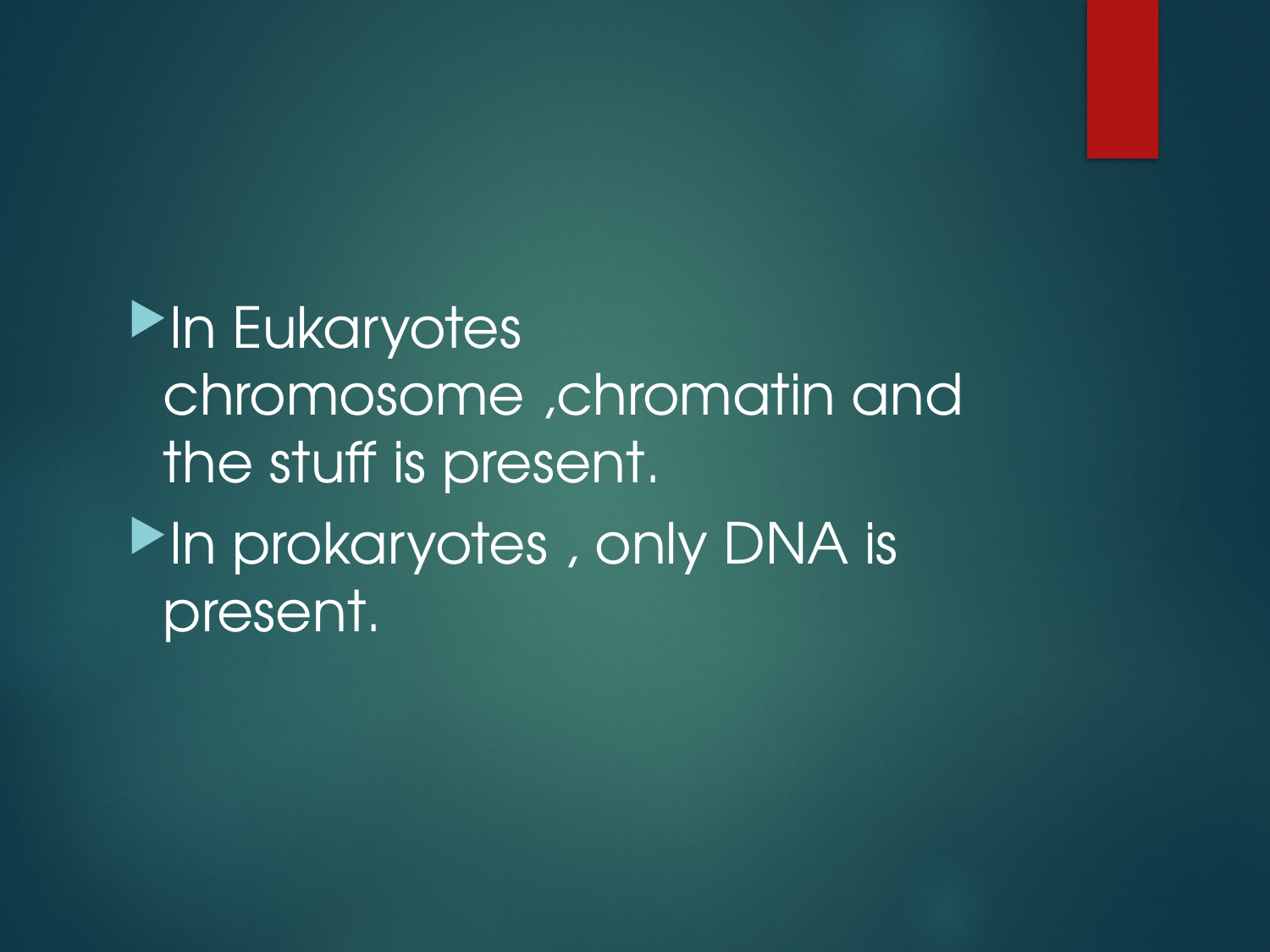

In Eukaryotes chromosome ,chromatin and the stuff is present.
In prokaryotes , only DNA is present.